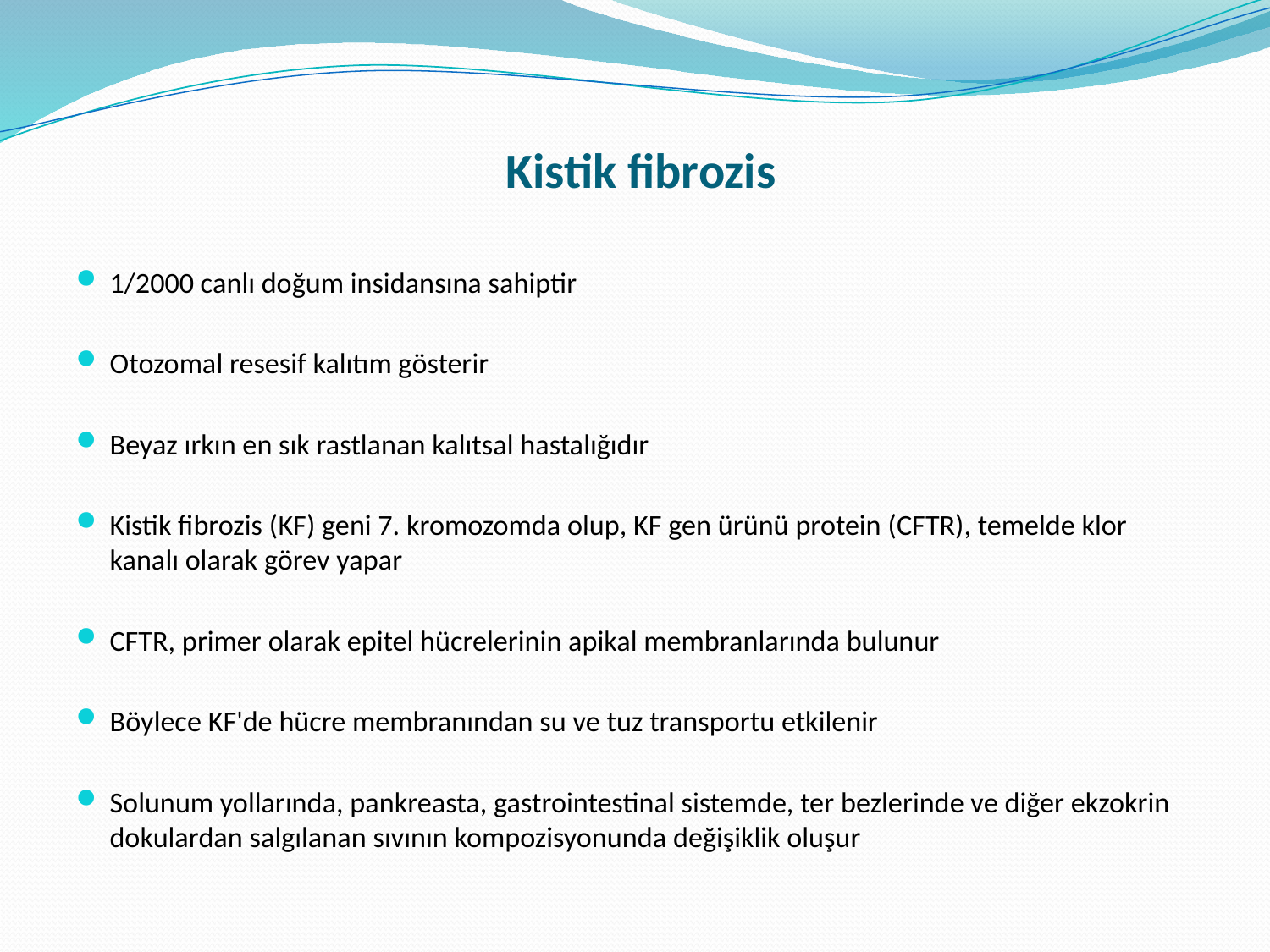

# Kistik fibrozis
1/2000 canlı doğum insidansına sahiptir

Otozomal resesif kalıtım gösterir

Beyaz ırkın en sık rastlanan kalıtsal hastalığıdır

Kistik fibrozis (KF) geni 7. kromozomda olup, KF gen ürünü protein (CFTR), temelde klor kanalı olarak görev yapar

CFTR, primer olarak epitel hücrelerinin apikal membranlarında bulunur

Böylece KF'de hücre membranından su ve tuz transportu etkilenir

Solunum yollarında, pankreasta, gastrointestinal sistemde, ter bezlerinde ve diğer ekzokrin dokulardan salgılanan sıvının kompozisyonunda değişiklik oluşur